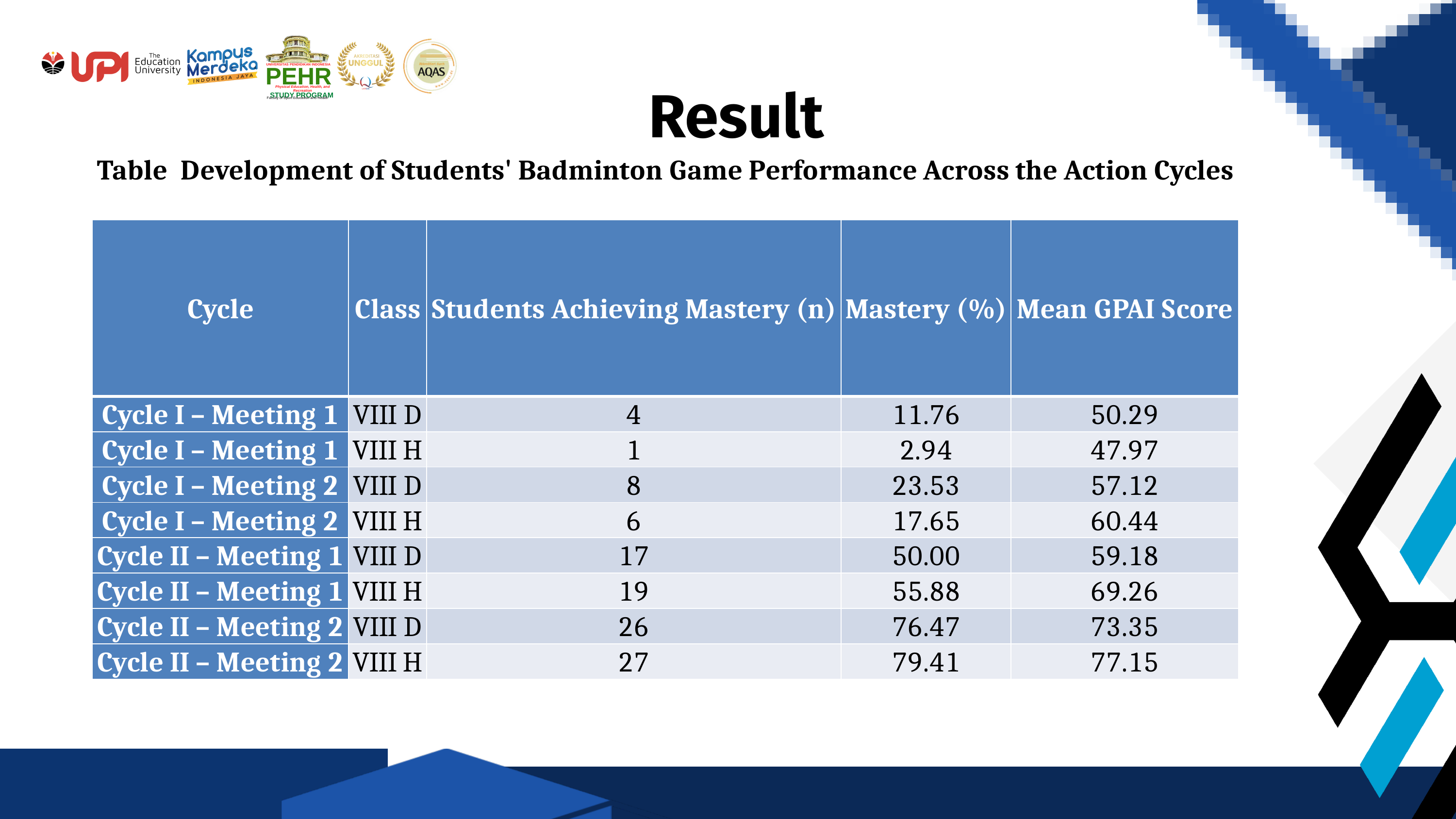

Result

UNIVERSITAS PENDIDIKAN INDONESIA
PEHR
Physical Education, Health, and Recreation
STUDY PROGRAM
Faculty of Sport Education and Health
Table  Development of Students' Badminton Game Performance Across the Action Cycles

| Cycle | Class | Students Achieving Mastery (n) | Mastery (%) | Mean GPAI Score |
| --- | --- | --- | --- | --- |
| Cycle I – Meeting 1 | VIII D | 4 | 11.76 | 50.29 |
| Cycle I – Meeting 1 | VIII H | 1 | 2.94 | 47.97 |
| Cycle I – Meeting 2 | VIII D | 8 | 23.53 | 57.12 |
| Cycle I – Meeting 2 | VIII H | 6 | 17.65 | 60.44 |
| Cycle II – Meeting 1 | VIII D | 17 | 50.00 | 59.18 |
| Cycle II – Meeting 1 | VIII H | 19 | 55.88 | 69.26 |
| Cycle II – Meeting 2 | VIII D | 26 | 76.47 | 73.35 |
| Cycle II – Meeting 2 | VIII H | 27 | 79.41 | 77.15 |